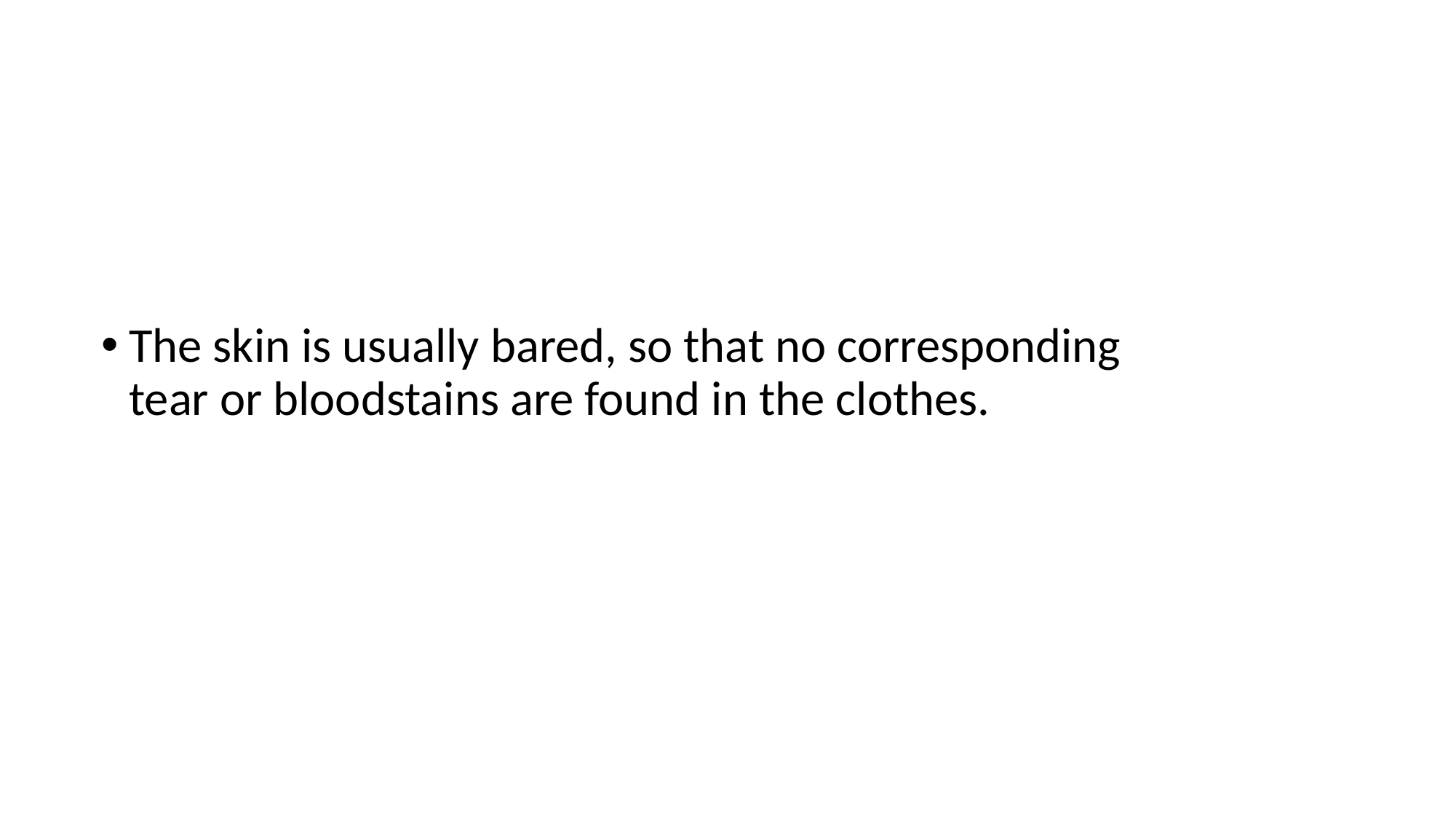

The skin is usually bared, so that no corresponding tear or bloodstains are found in the clothes.